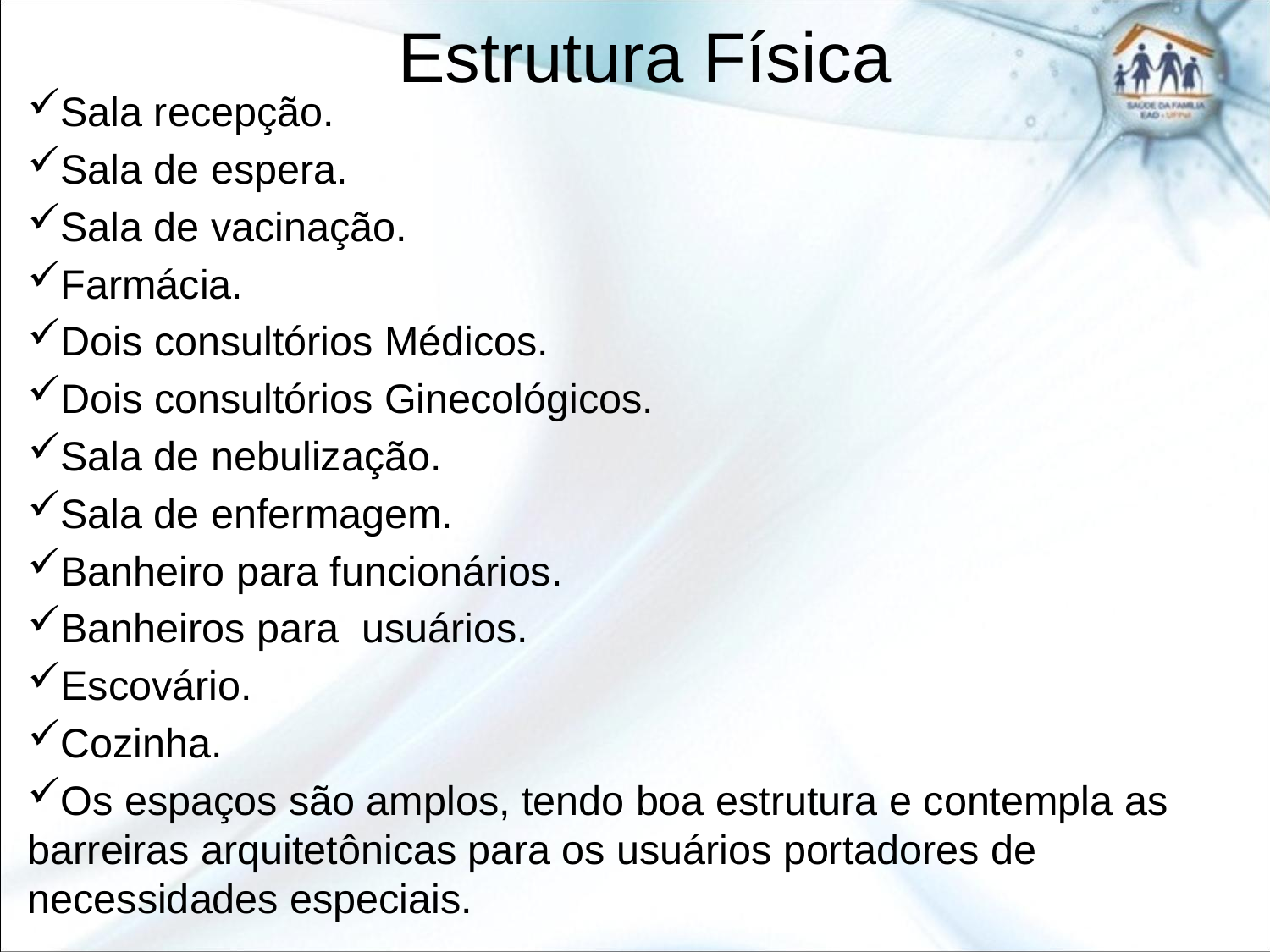

# Estrutura Física
Sala recepção.
Sala de espera.
Sala de vacinação.
Farmácia.
Dois consultórios Médicos.
Dois consultórios Ginecológicos.
Sala de nebulização.
Sala de enfermagem.
Banheiro para funcionários.
Banheiros para  usuários.
Escovário.
Cozinha.
Os espaços são amplos, tendo boa estrutura e contempla as barreiras arquitetônicas para os usuários portadores de necessidades especiais.